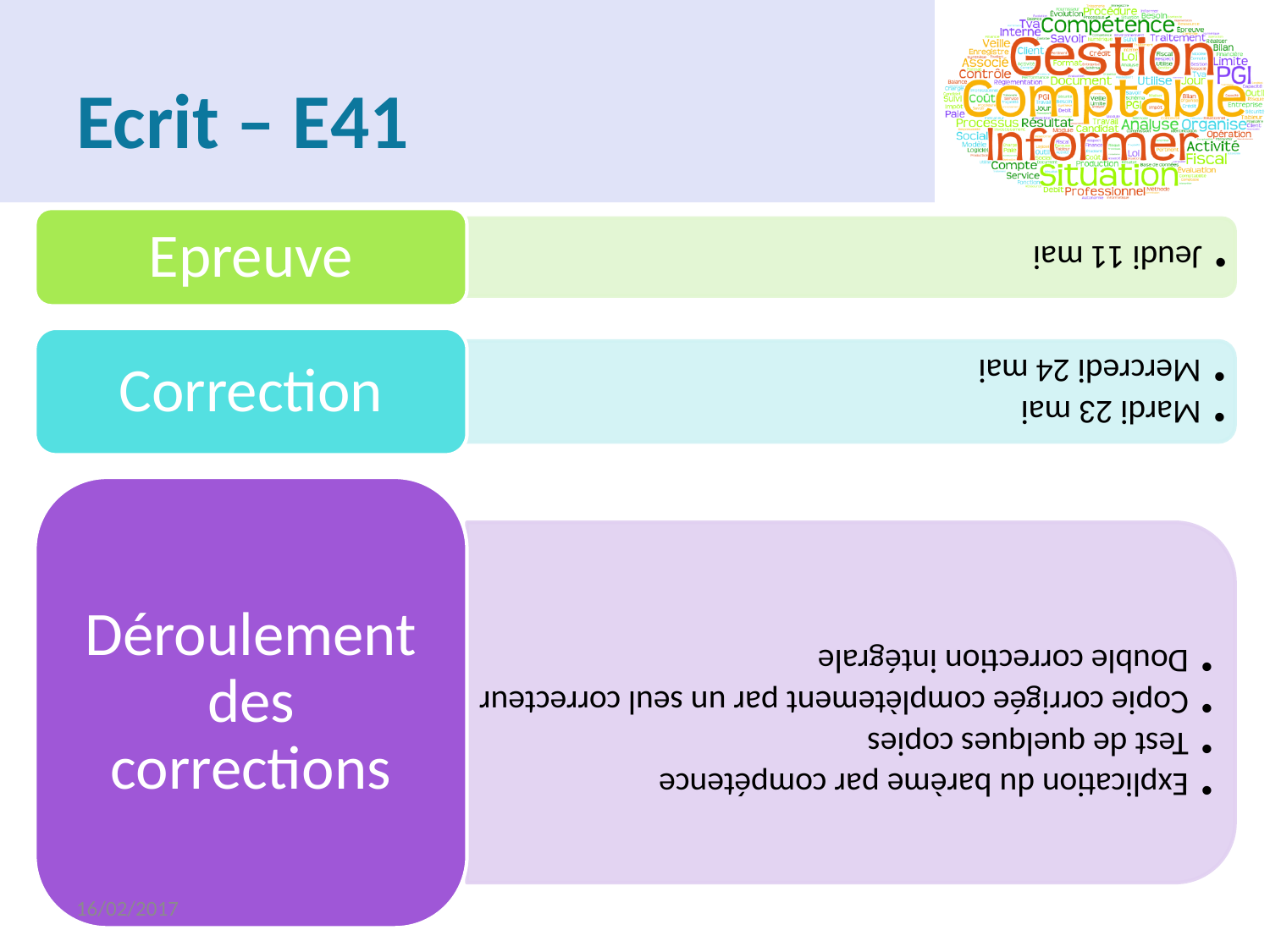

# Ecrit – E41
Jeudi 11 mai
Epreuve
Mardi 23 mai
Mercredi 24 mai
Correction
Explication du barème par compétence
Test de quelques copies
Copie corrigée complètement par un seul correcteur
Double correction intégrale

Déroulement des corrections
16/02/2017